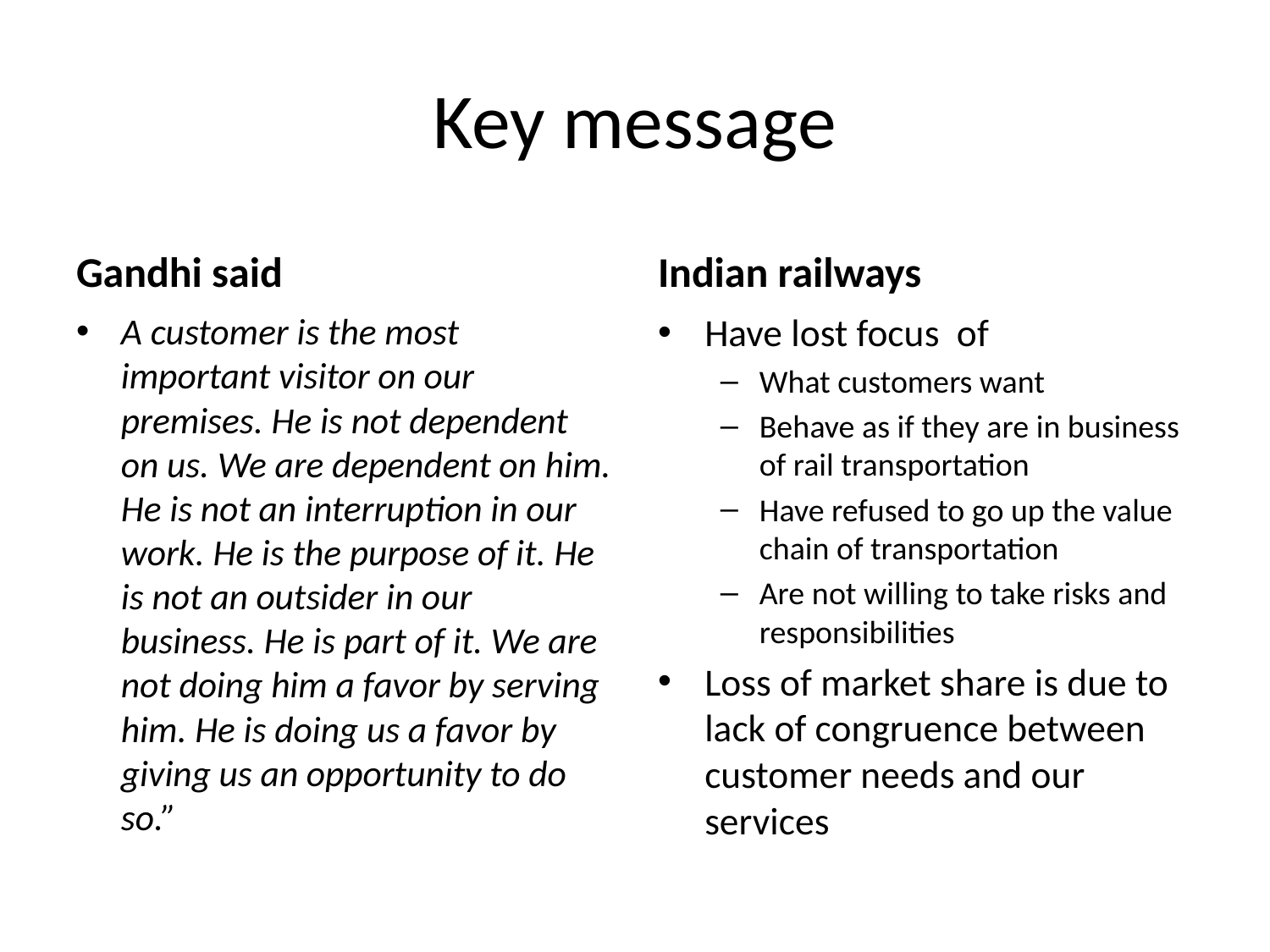

# Key message
Gandhi said
Indian railways
A customer is the most important visitor on our premises. He is not dependent on us. We are dependent on him. He is not an interruption in our work. He is the purpose of it. He is not an outsider in our business. He is part of it. We are not doing him a favor by serving him. He is doing us a favor by giving us an opportunity to do so.”
Have lost focus  of
What customers want
Behave as if they are in business of rail transportation
Have refused to go up the value chain of transportation
Are not willing to take risks and responsibilities
Loss of market share is due to lack of congruence between customer needs and our services